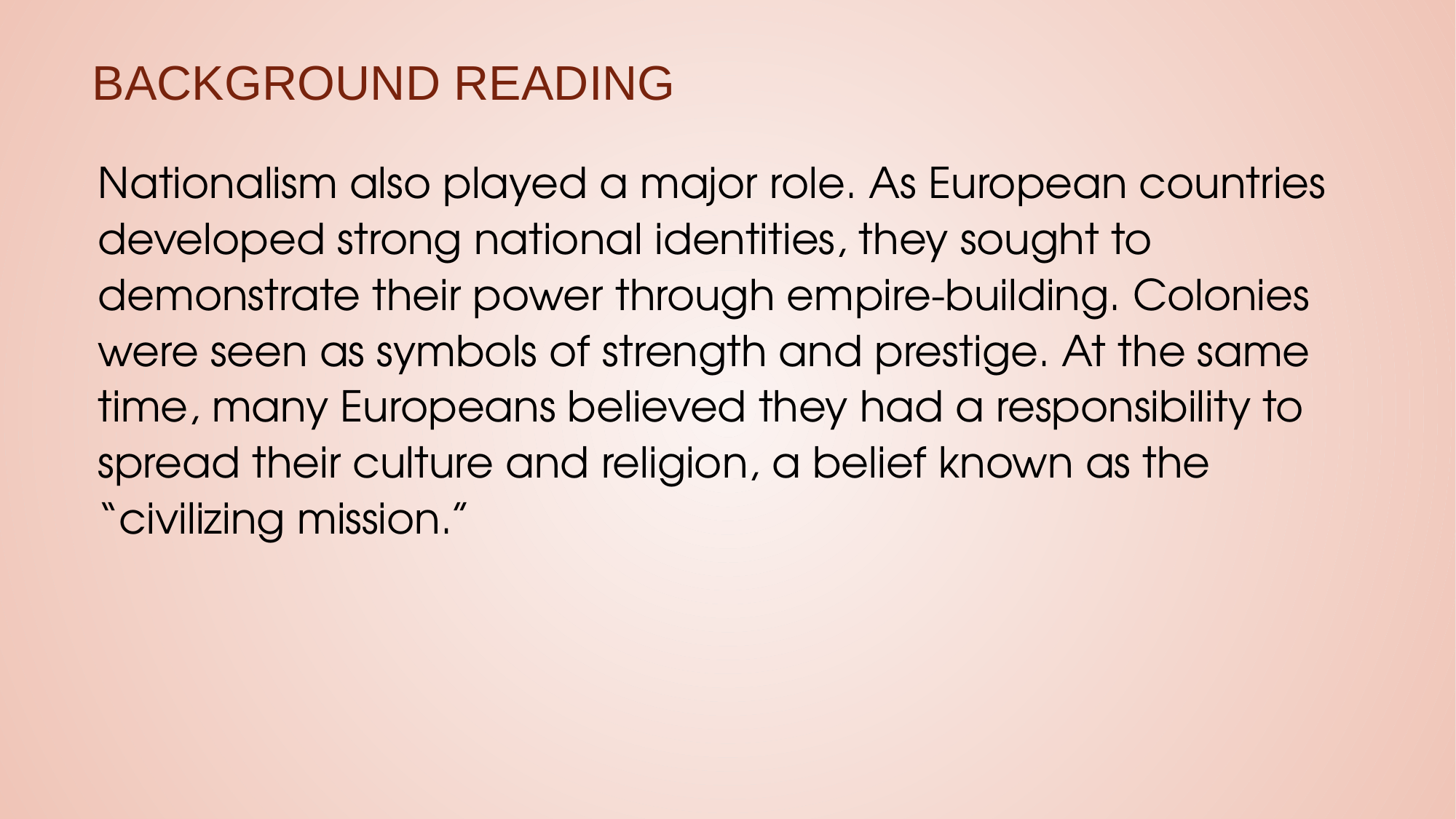

# Background Reading
Nationalism also played a major role. As European countries developed strong national identities, they sought to demonstrate their power through empire-building. Colonies were seen as symbols of strength and prestige. At the same time, many Europeans believed they had a responsibility to spread their culture and religion, a belief known as the “civilizing mission.”